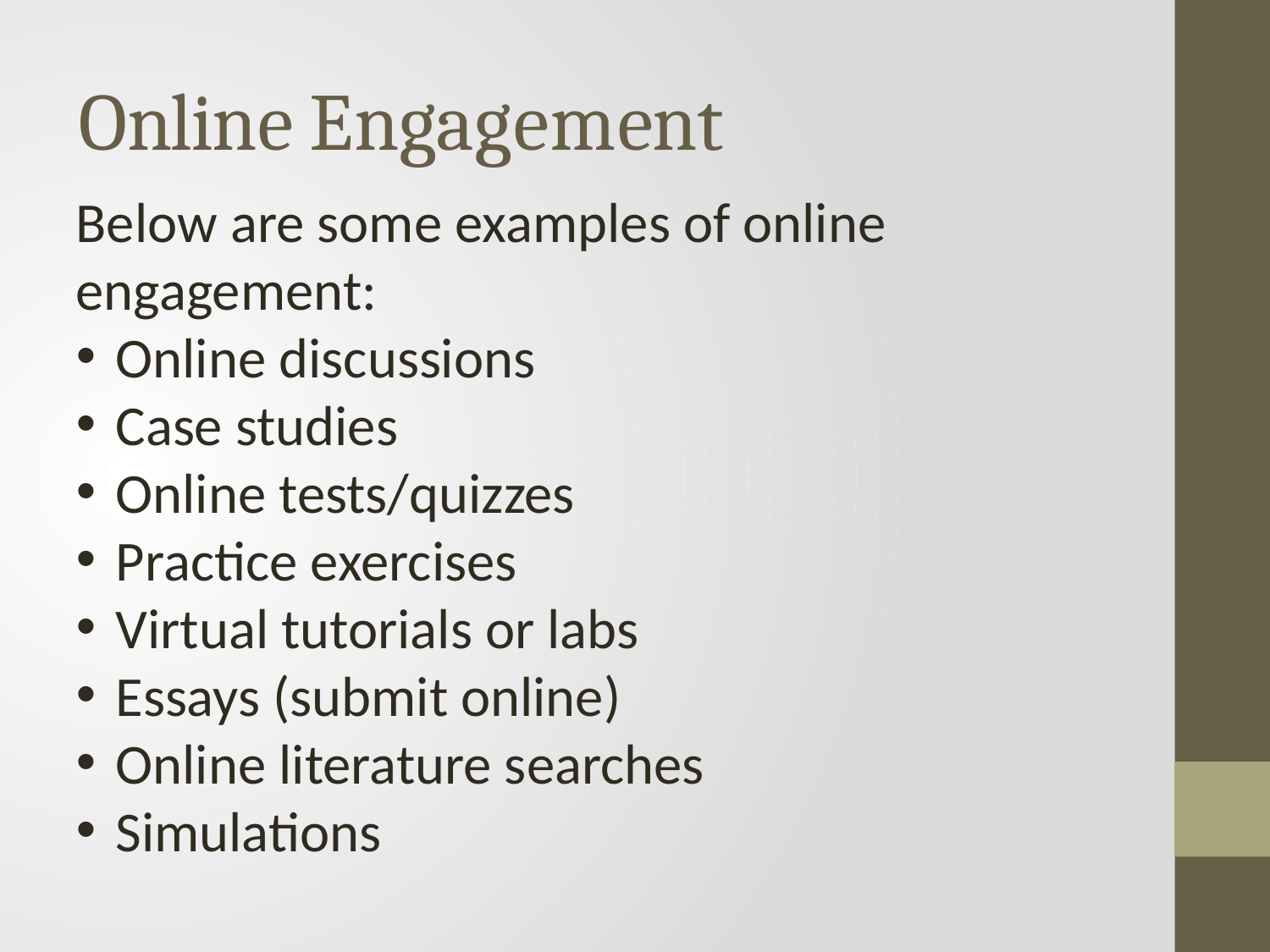

# Online Engagement
Below are some examples of online engagement:
Online discussions
Case studies
Online tests/quizzes
Practice exercises
Virtual tutorials or labs
Essays (submit online)
Online literature searches
Simulations